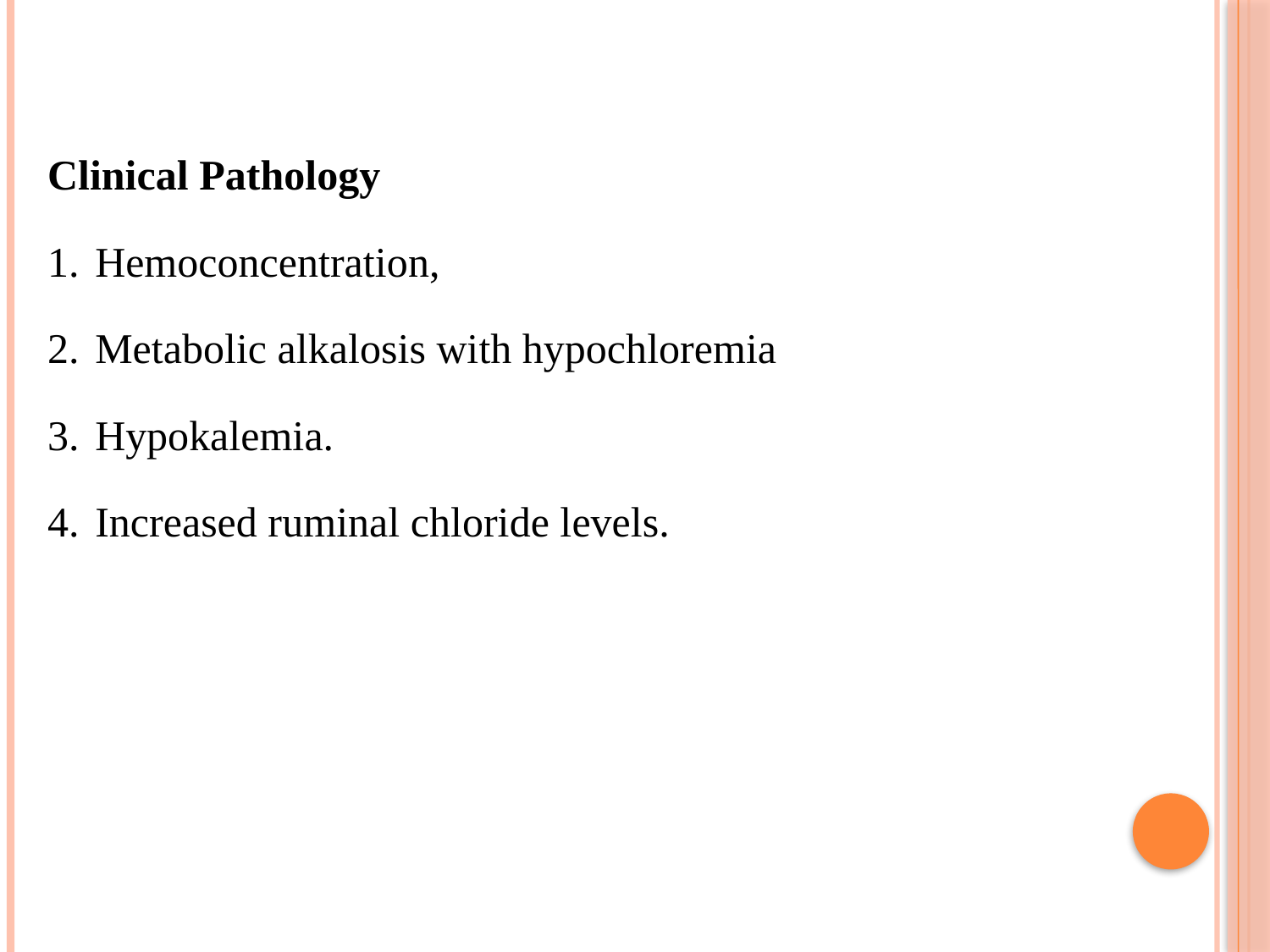

Clinical Pathology
Hemoconcentration,
Metabolic alkalosis with hypochloremia
Hypokalemia.
Increased ruminal chloride levels.